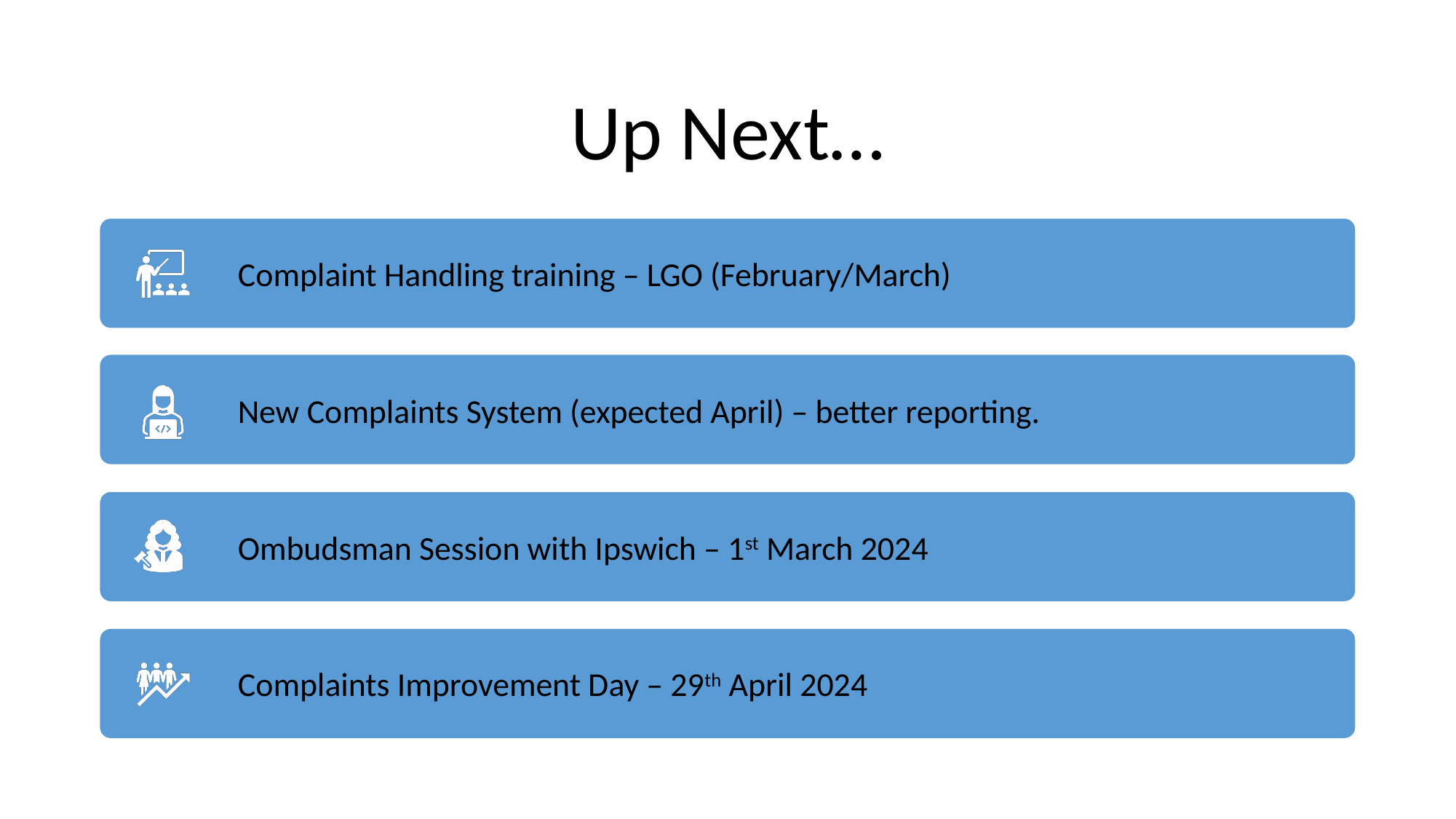

# Up Next…
Complaint Handling training – LGO (February/March)
New Complaints System (expected April) – better reporting.
Ombudsman Session with Ipswich – 1st March 2024
Complaints Improvement Day – 29th April 2024